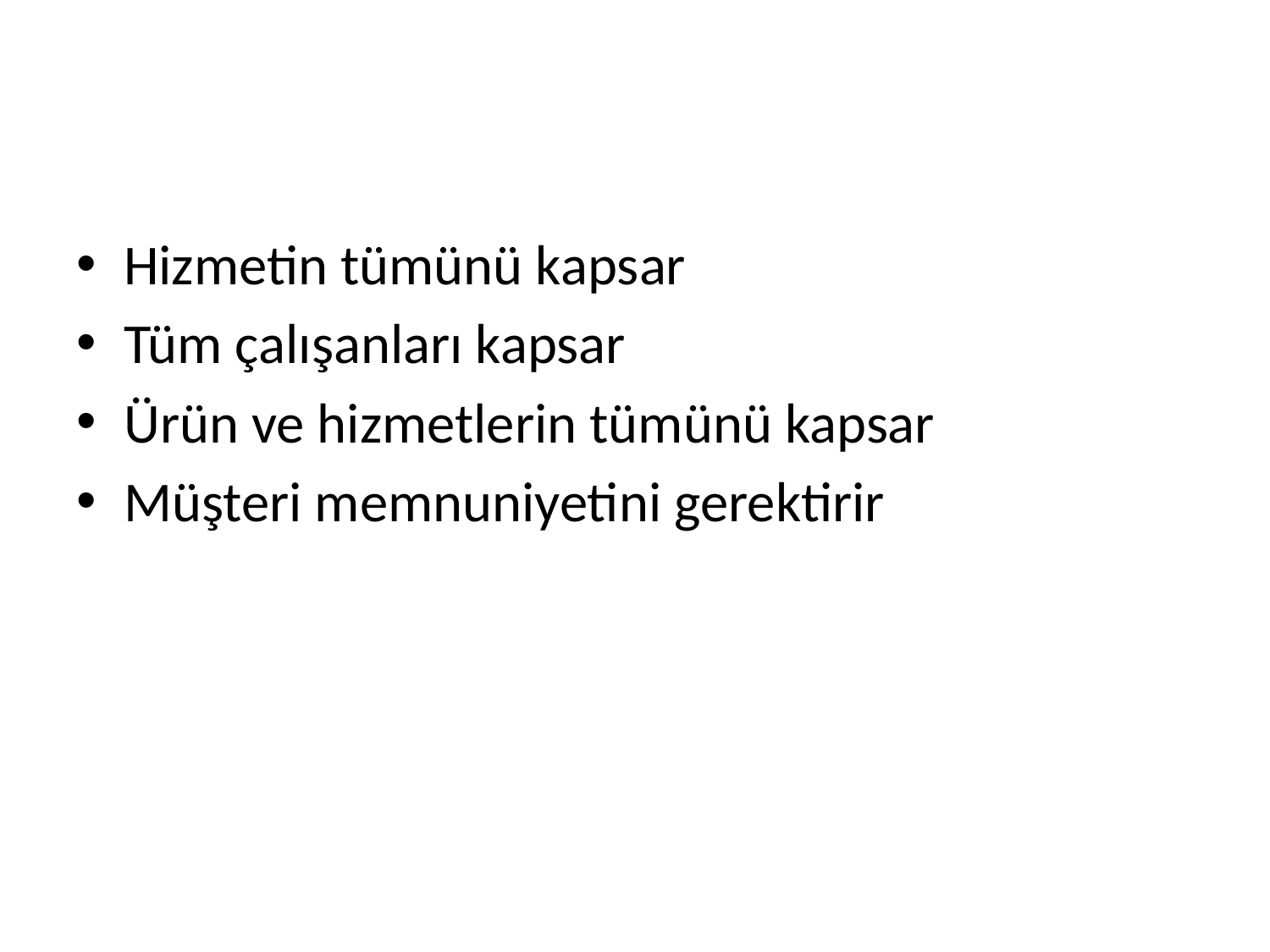

#
Hizmetin tümünü kapsar
Tüm çalışanları kapsar
Ürün ve hizmetlerin tümünü kapsar
Müşteri memnuniyetini gerektirir